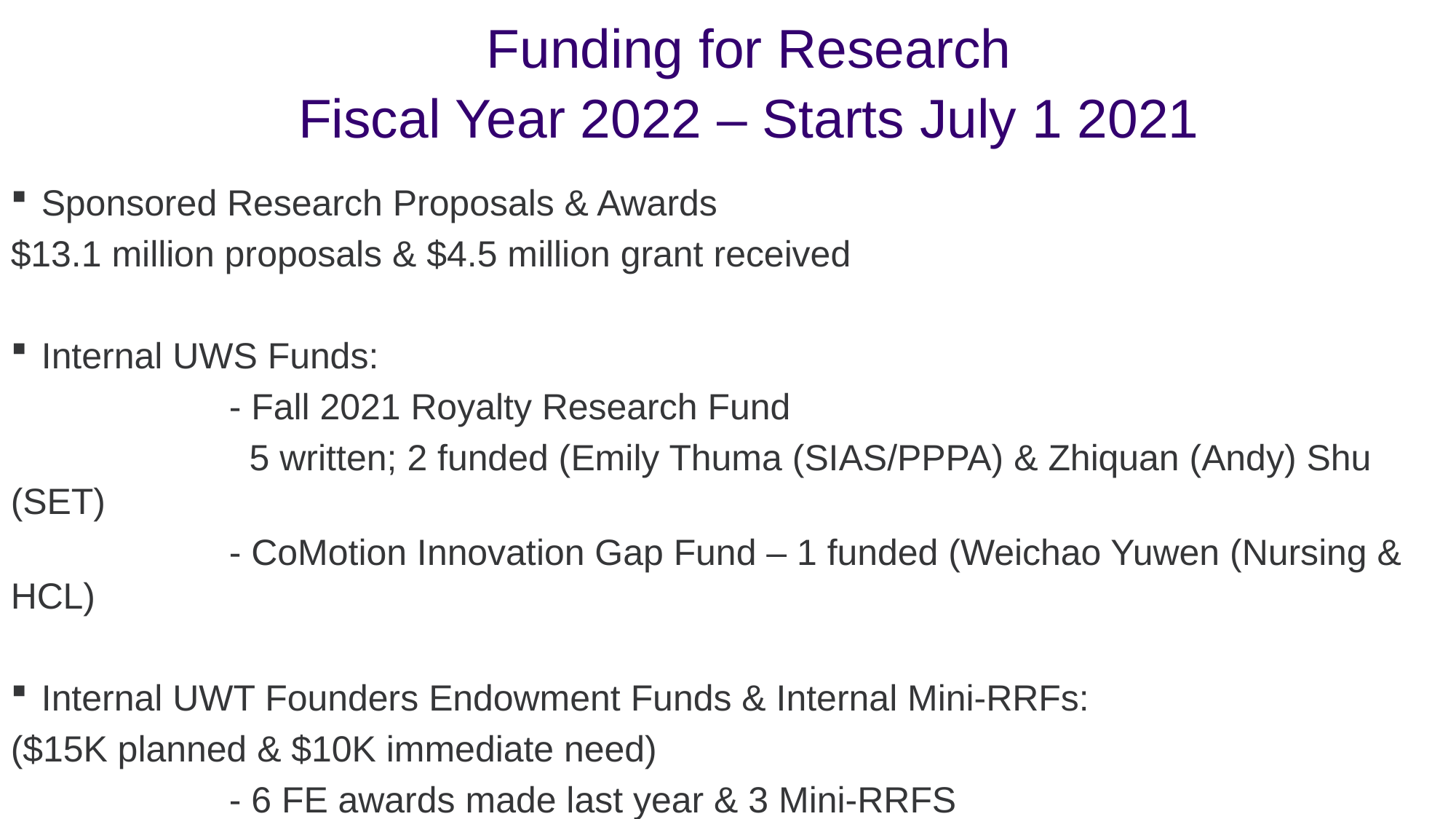

Funding for Research
Fiscal Year 2022 – Starts July 1 2021
Sponsored Research Proposals & Awards
$13.1 million proposals & $4.5 million grant received

Internal UWS Funds:
		- Fall 2021 Royalty Research Fund
		  5 written; 2 funded (Emily Thuma (SIAS/PPPA) & Zhiquan (Andy) Shu (SET)
		- CoMotion Innovation Gap Fund – 1 funded (Weichao Yuwen (Nursing & HCL)

Internal UWT Founders Endowment Funds & Internal Mini-RRFs:
($15K planned & $10K immediate need)
		- 6 FE awards made last year & 3 Mini-RRFS